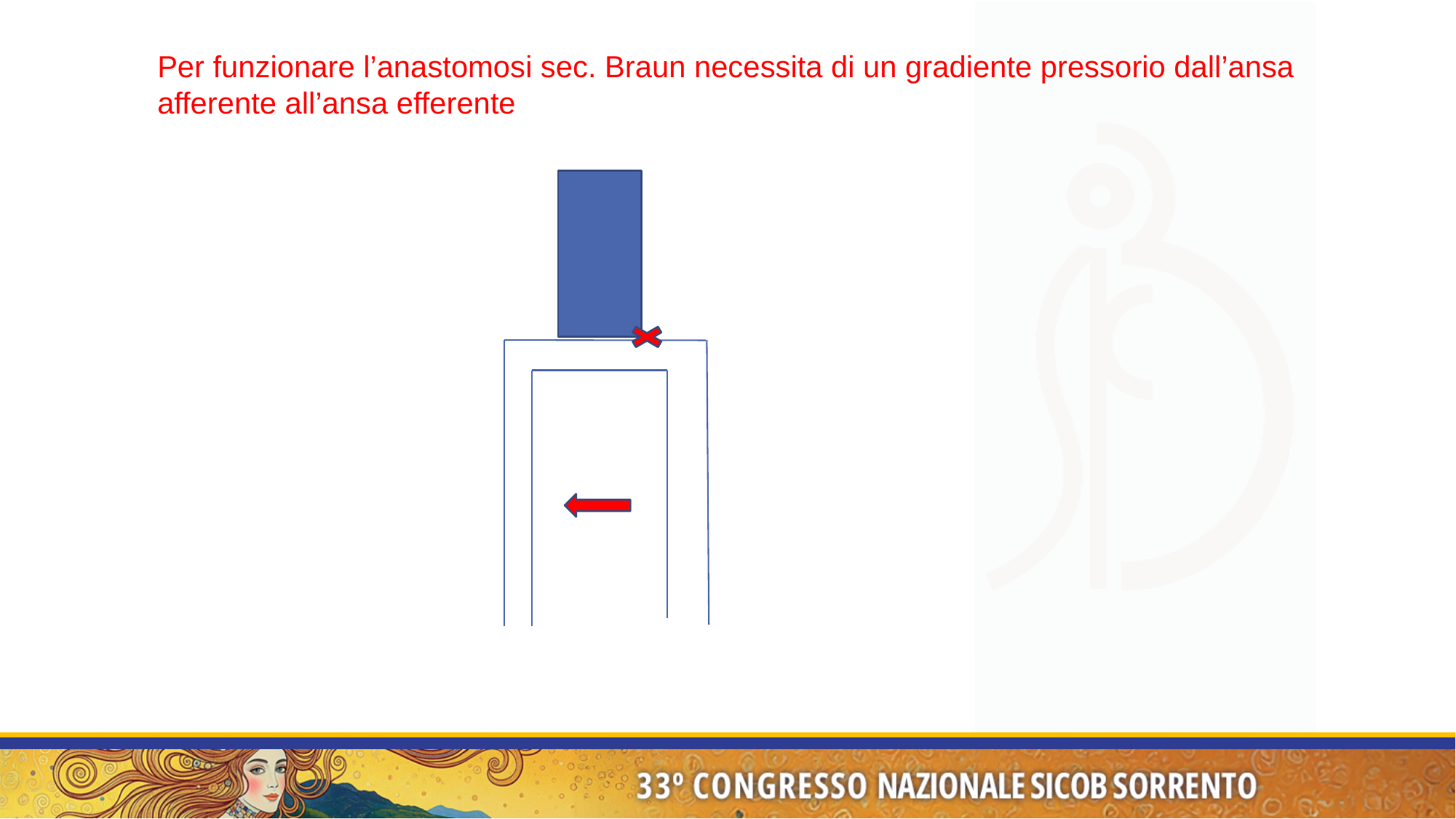

Per funzionare l’anastomosi sec. Braun necessita di un gradiente pressorio dall’ansa afferente all’ansa efferente